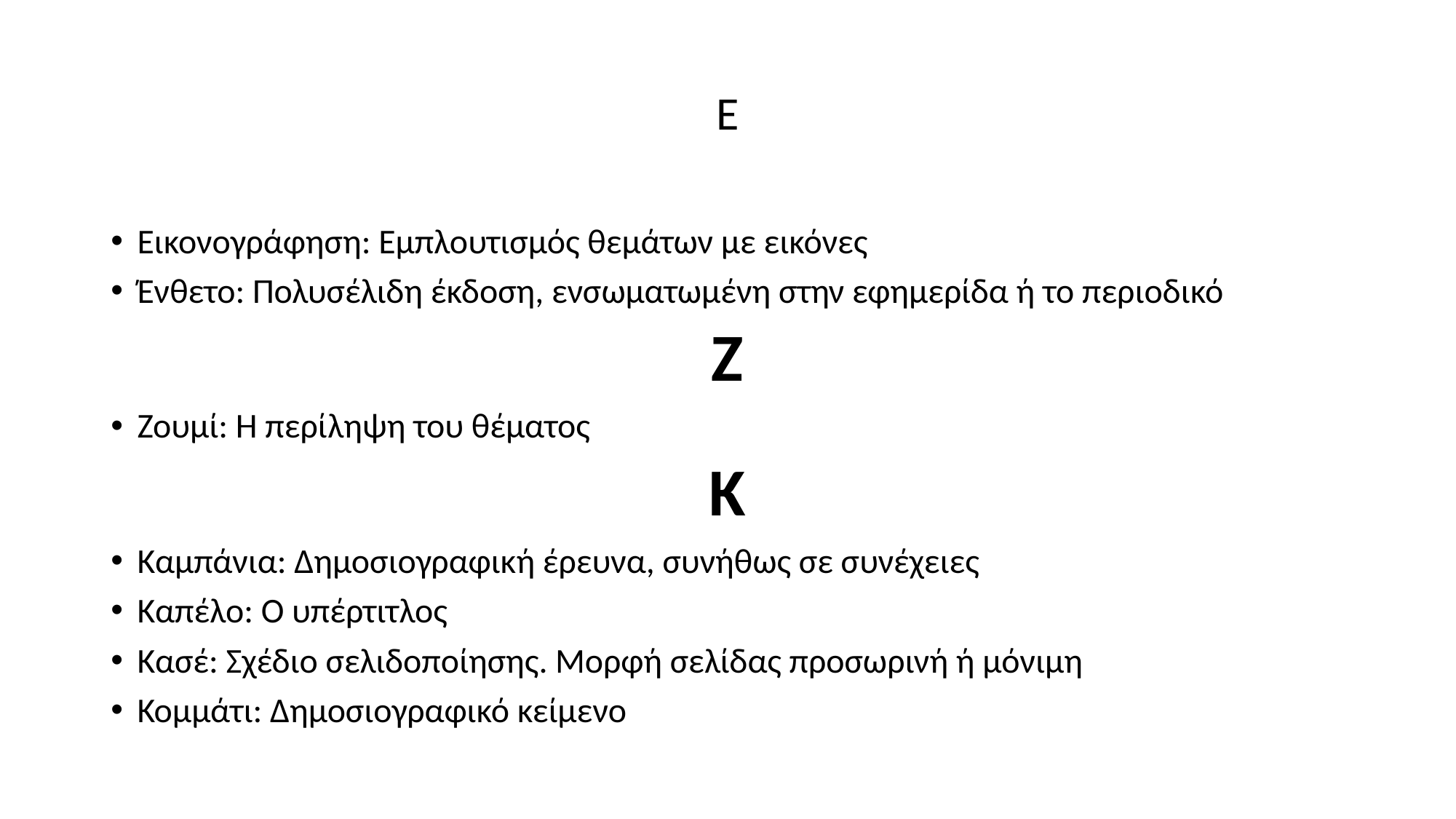

# Ε
Εικονογράφηση: Εμπλουτισμός θεμάτων με εικόνες
Ένθετο: Πολυσέλιδη έκδοση, ενσωματωμένη στην εφημερίδα ή το περιοδικό
Ζ
Ζουμί: Η περίληψη του θέματος
Κ
Καμπάνια: Δημοσιογραφική έρευνα, συνήθως σε συνέχειες
Καπέλο: Ο υπέρτιτλος
Κασέ: Σχέδιο σελιδοποίησης. Μορφή σελίδας προσωρινή ή μόνιμη
Κομμάτι: Δημοσιογραφικό κείμενο